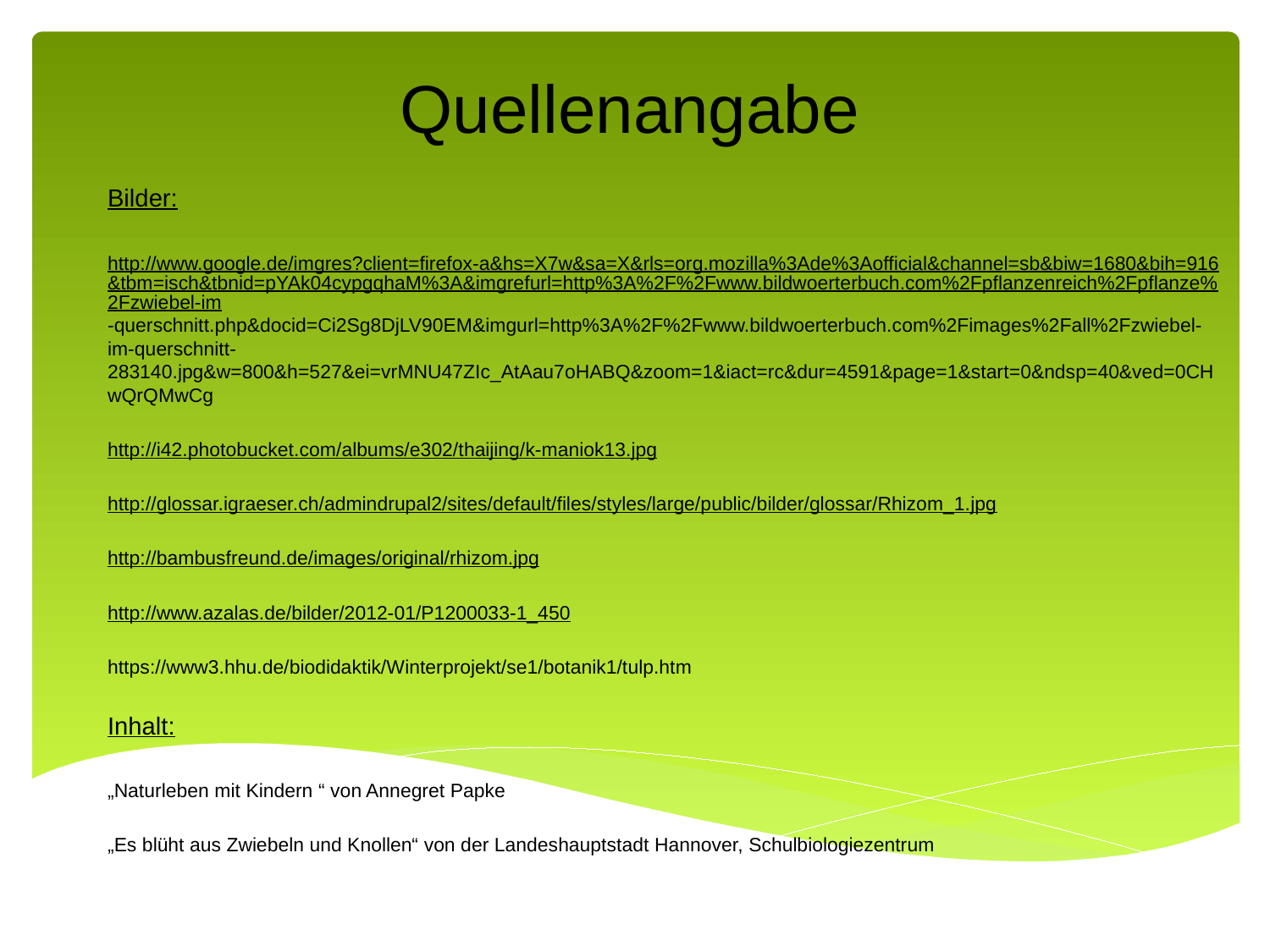

# Quellenangabe
Bilder:

http://www.google.de/imgres?client=firefox-a&hs=X7w&sa=X&rls=org.mozilla%3Ade%3Aofficial&channel=sb&biw=1680&bih=916&tbm=isch&tbnid=pYAk04cypgqhaM%3A&imgrefurl=http%3A%2F%2Fwww.bildwoerterbuch.com%2Fpflanzenreich%2Fpflanze%2Fzwiebel-im-querschnitt.php&docid=Ci2Sg8DjLV90EM&imgurl=http%3A%2F%2Fwww.bildwoerterbuch.com%2Fimages%2Fall%2Fzwiebel-im-querschnitt-283140.jpg&w=800&h=527&ei=vrMNU47ZIc_AtAau7oHABQ&zoom=1&iact=rc&dur=4591&page=1&start=0&ndsp=40&ved=0CHwQrQMwCg

http://i42.photobucket.com/albums/e302/thaijing/k-maniok13.jpg

http://glossar.igraeser.ch/admindrupal2/sites/default/files/styles/large/public/bilder/glossar/Rhizom_1.jpg

http://bambusfreund.de/images/original/rhizom.jpg

http://www.azalas.de/bilder/2012-01/P1200033-1_450

https://www3.hhu.de/biodidaktik/Winterprojekt/se1/botanik1/tulp.htm

Inhalt:

„Naturleben mit Kindern “ von Annegret Papke

„Es blüht aus Zwiebeln und Knollen“ von der Landeshauptstadt Hannover, Schulbiologiezentrum